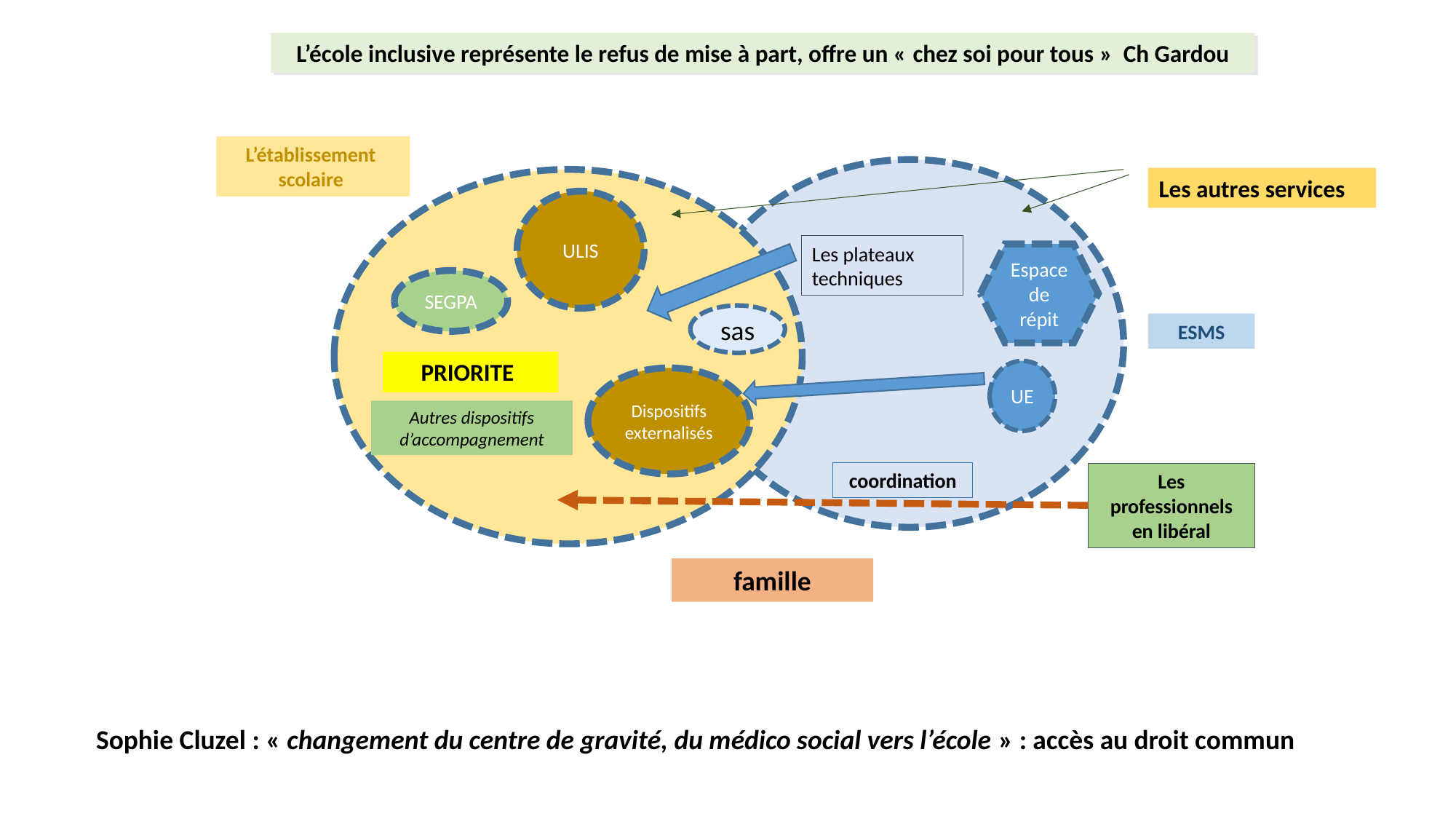

L’école inclusive représente le refus de mise à part, offre un « chez soi pour tous »  Ch Gardou
L’établissement
scolaire

Les autres services

ULIS

Les plateaux techniques
Espace de répit

SEGPA
sas
ESMS
PRIORITE
UE
Dispositifs externalisés
Autres dispositifs d’accompagnement
coordination
Les professionnels en libéral
famille
Sophie Cluzel : « changement du centre de gravité, du médico social vers l’école » : accès au droit commun